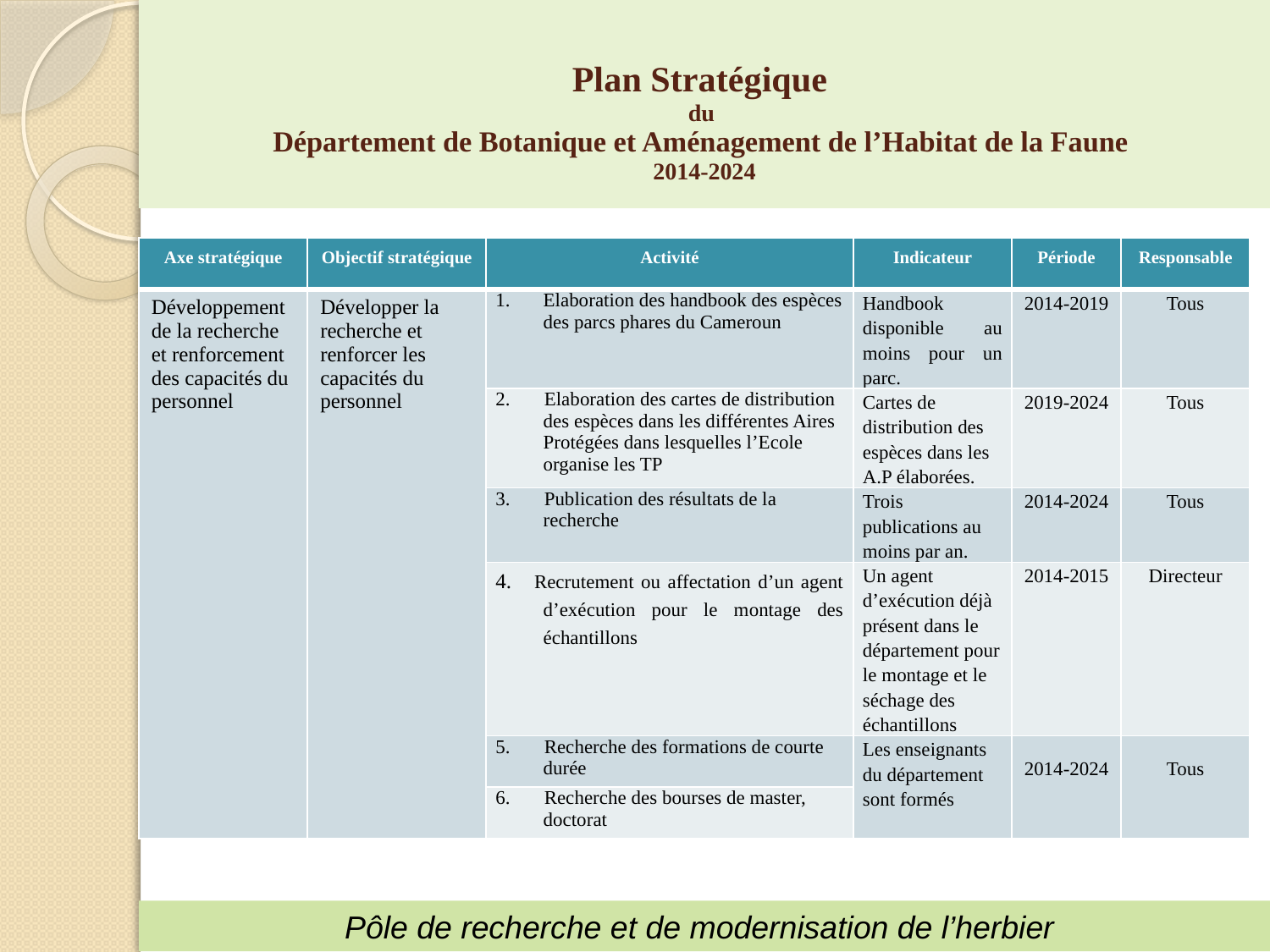

Plan Stratégique
du
Département de Botanique et Aménagement de l’Habitat de la Faune
2014-2024
| Axe stratégique | Objectif stratégique | Activité | Indicateur | Période | Responsable |
| --- | --- | --- | --- | --- | --- |
| Développement de la recherche et renforcement des capacités du personnel | Développer la recherche et renforcer les capacités du personnel | Elaboration des handbook des espèces des parcs phares du Cameroun | Handbook disponible au moins pour un parc. | 2014-2019 | Tous |
|  |  | 2. Elaboration des cartes de distribution des espèces dans les différentes Aires Protégées dans lesquelles l’Ecole organise les TP | Cartes de distribution des espèces dans les A.P élaborées. | 2019-2024 | Tous |
|  |  | 3. Publication des résultats de la recherche | Trois publications au moins par an. | 2014-2024 | Tous |
|  |  | 4. Recrutement ou affectation d’un agent d’exécution pour le montage des échantillons | Un agent d’exécution déjà présent dans le département pour le montage et le séchage des échantillons | 2014-2015 | Directeur |
|  |  | 5. Recherche des formations de courte durée | Les enseignants du département sont formés | 2014-2024 | Tous |
|  |  | 6. Recherche des bourses de master, doctorat |  |  |  |
Pôle de recherche et de modernisation de l’herbier